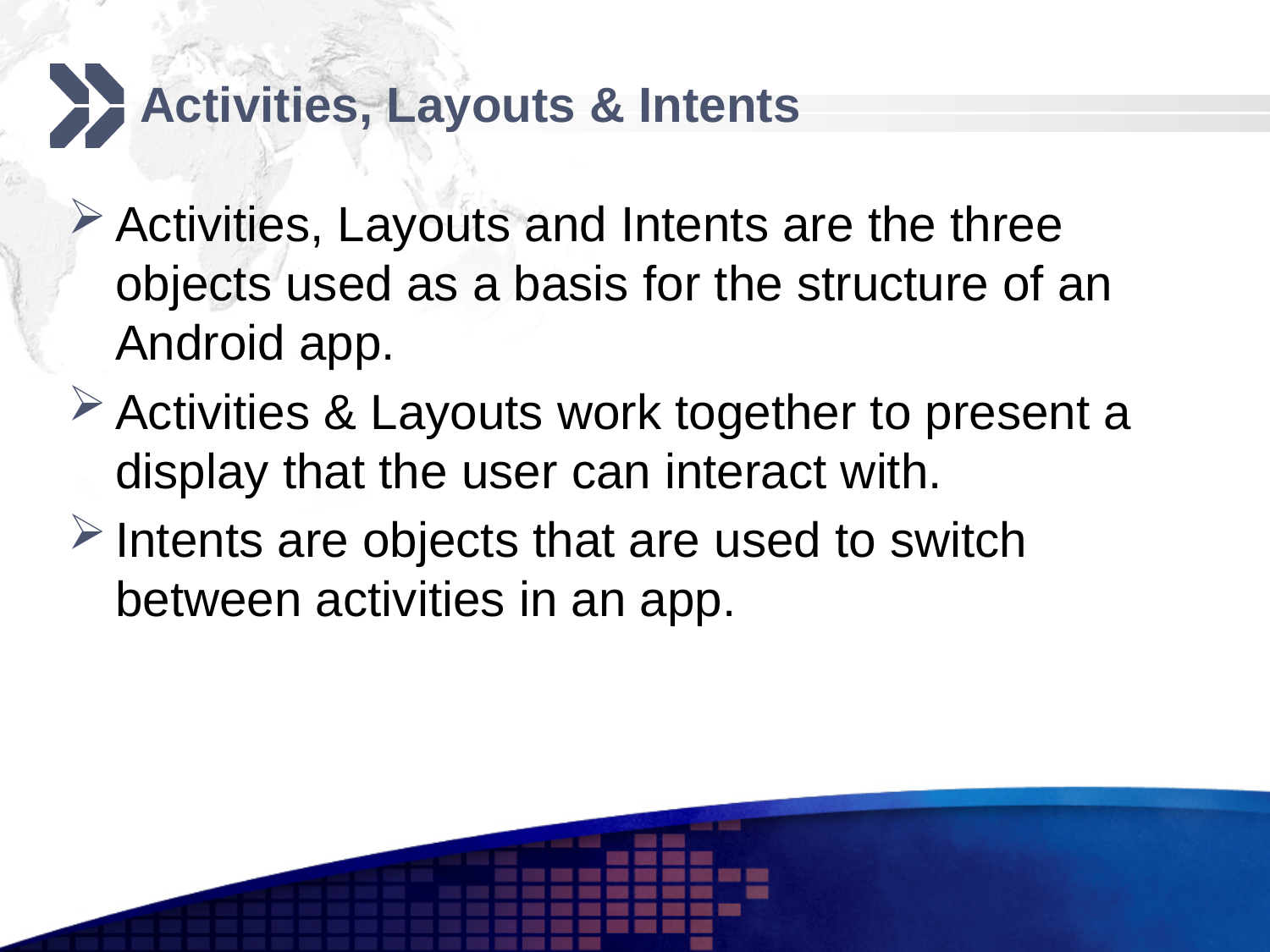

# Activities, Layouts & Intents
Activities, Layouts and Intents are the three objects used as a basis for the structure of an Android app.
Activities & Layouts work together to present a display that the user can interact with.
Intents are objects that are used to switch between activities in an app.